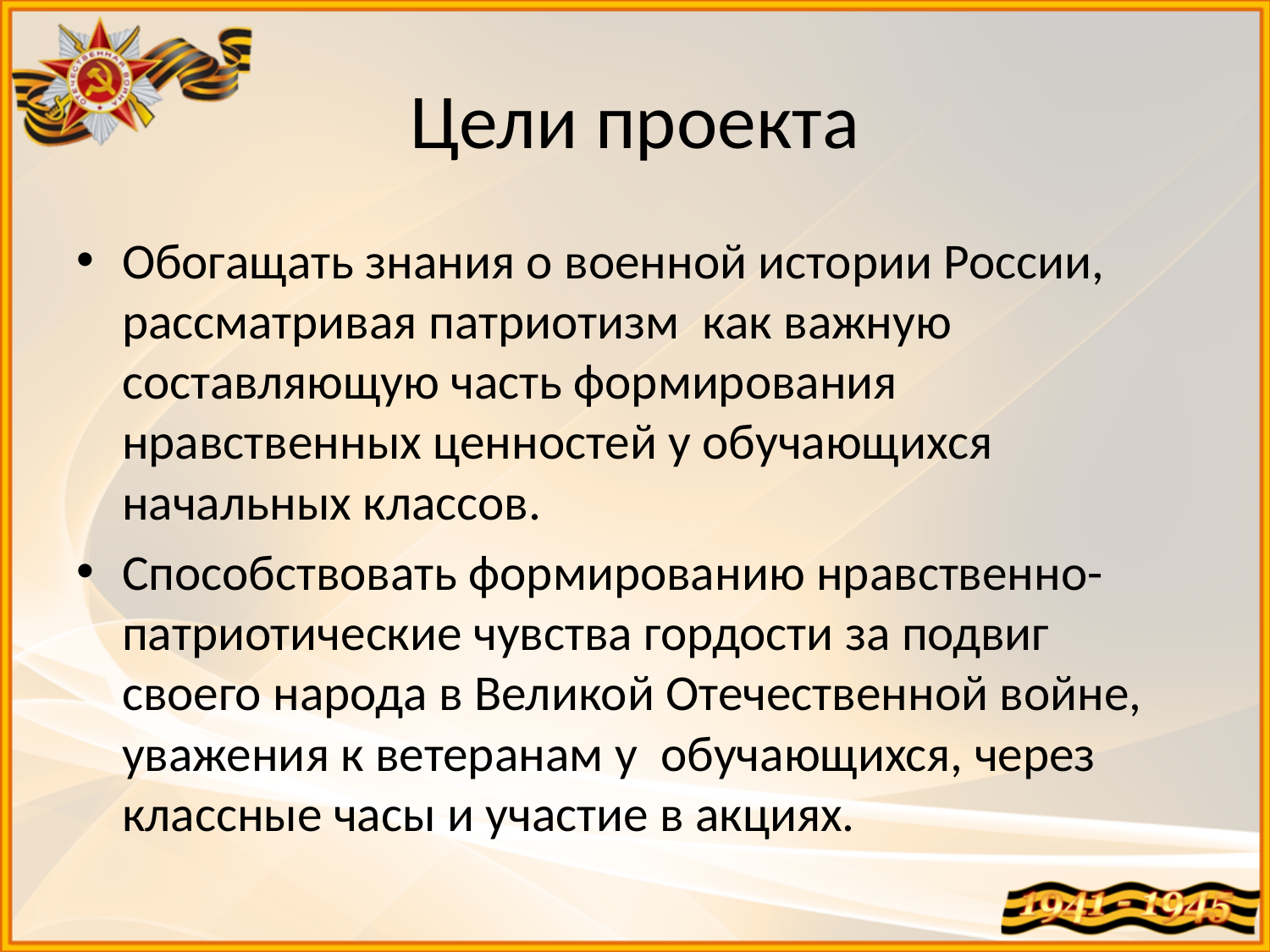

# Цели проекта
Обогащать знания о военной истории России, рассматривая патриотизм  как важную составляющую часть формирования нравственных ценностей у обучающихся начальных классов.
Способствовать формированию нравственно-патриотические чувства гордости за подвиг своего народа в Великой Отечественной войне, уважения к ветеранам у  обучающихся, через классные часы и участие в акциях.